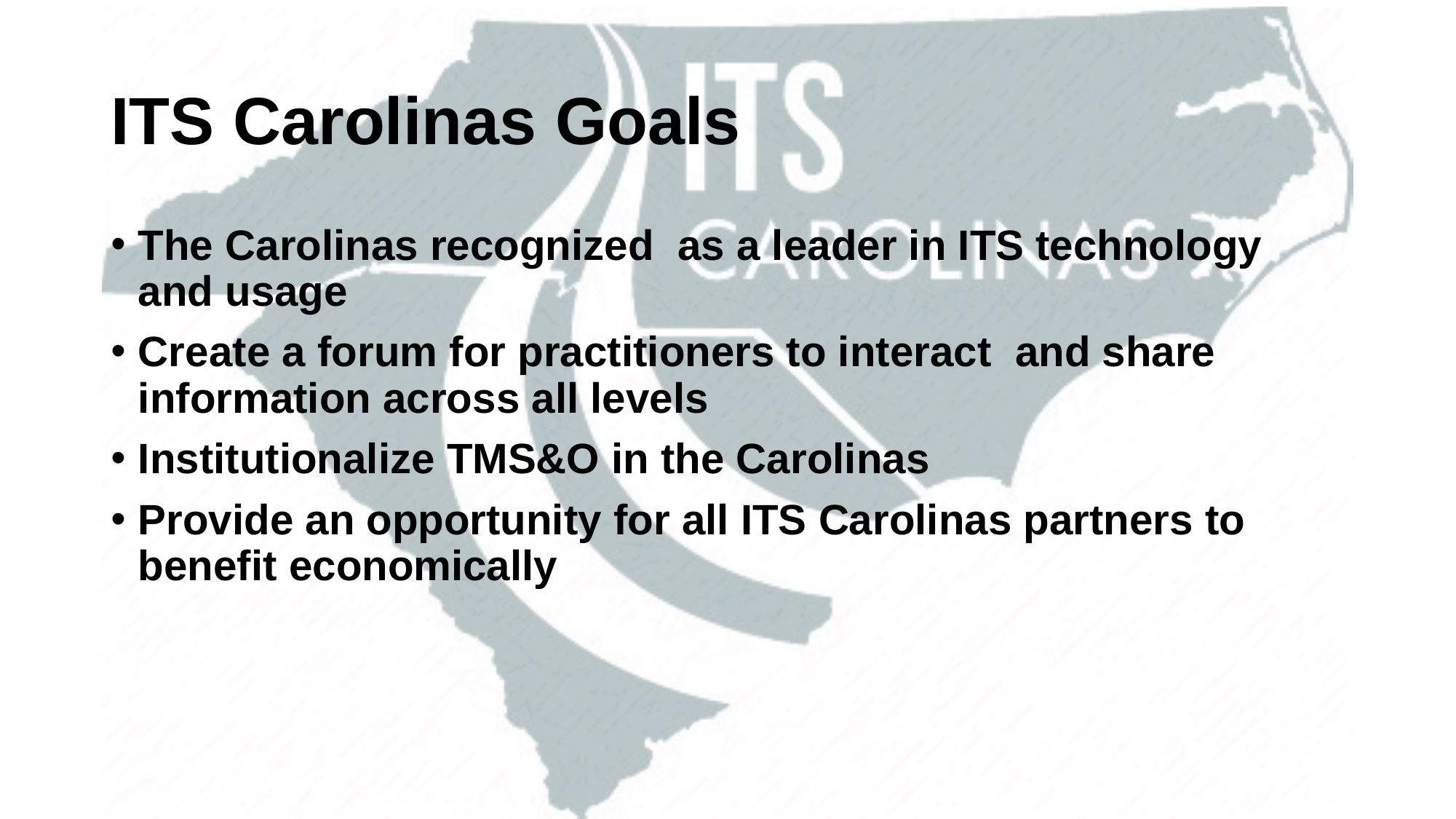

# ITS Carolinas Goals
The Carolinas recognized  as a leader in ITS technology and usage
Create a forum for practitioners to interact  and share information across all levels
Institutionalize TMS&O in the Carolinas
Provide an opportunity for all ITS Carolinas partners to benefit economically